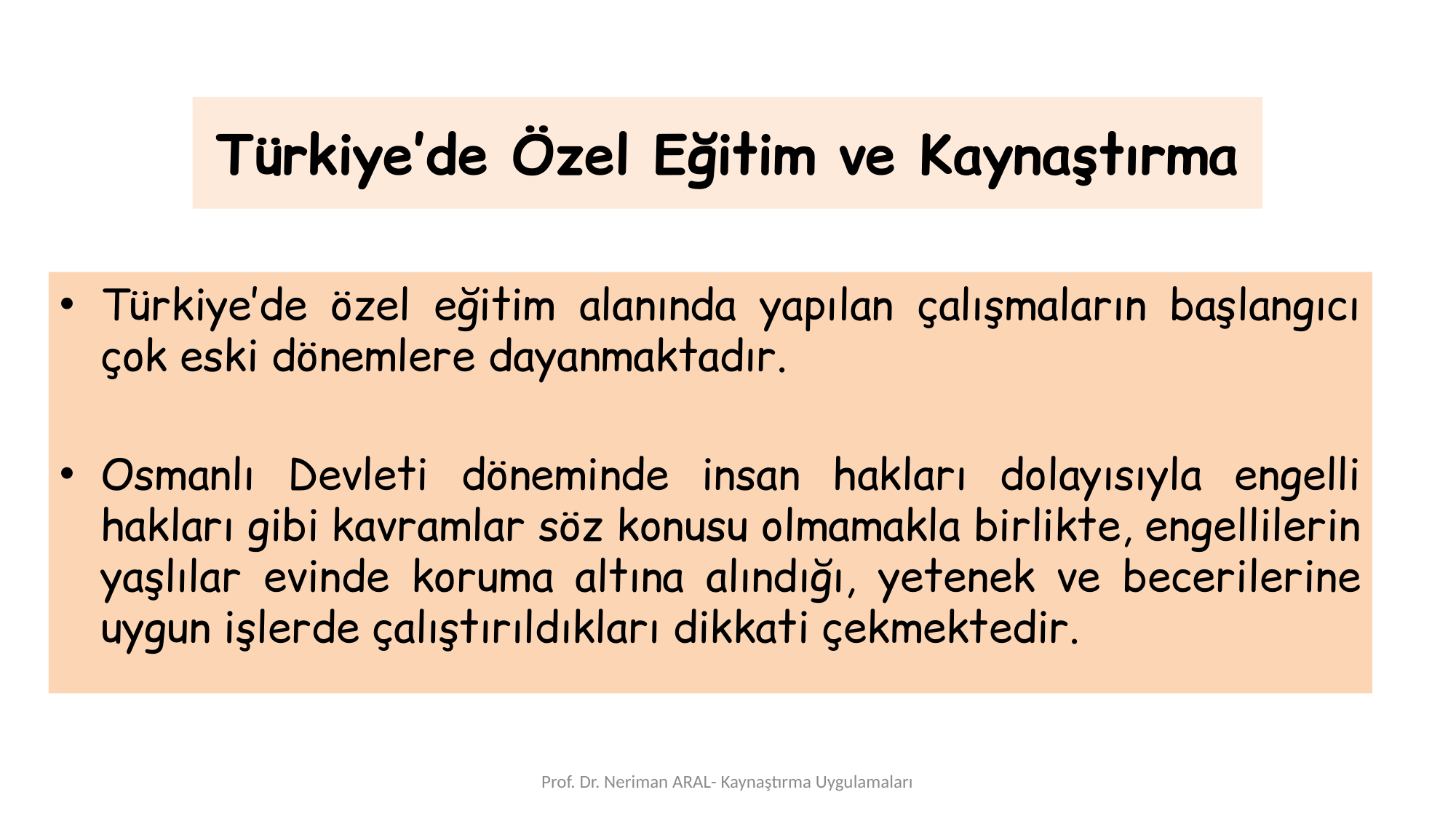

# Türkiye’de Özel Eğitim ve Kaynaştırma
Türkiye’de özel eğitim alanında yapılan çalışmaların başlangıcı çok eski dönemlere dayanmaktadır.

Osmanlı Devleti döneminde insan hakları dolayısıyla engelli hakları gibi kavramlar söz konusu olmamakla birlikte, engellilerin yaşlılar evinde koruma altına alındığı, yetenek ve becerilerine uygun işlerde çalıştırıldıkları dikkati çekmektedir.

Prof. Dr. Neriman ARAL- Kaynaştırma Uygulamaları